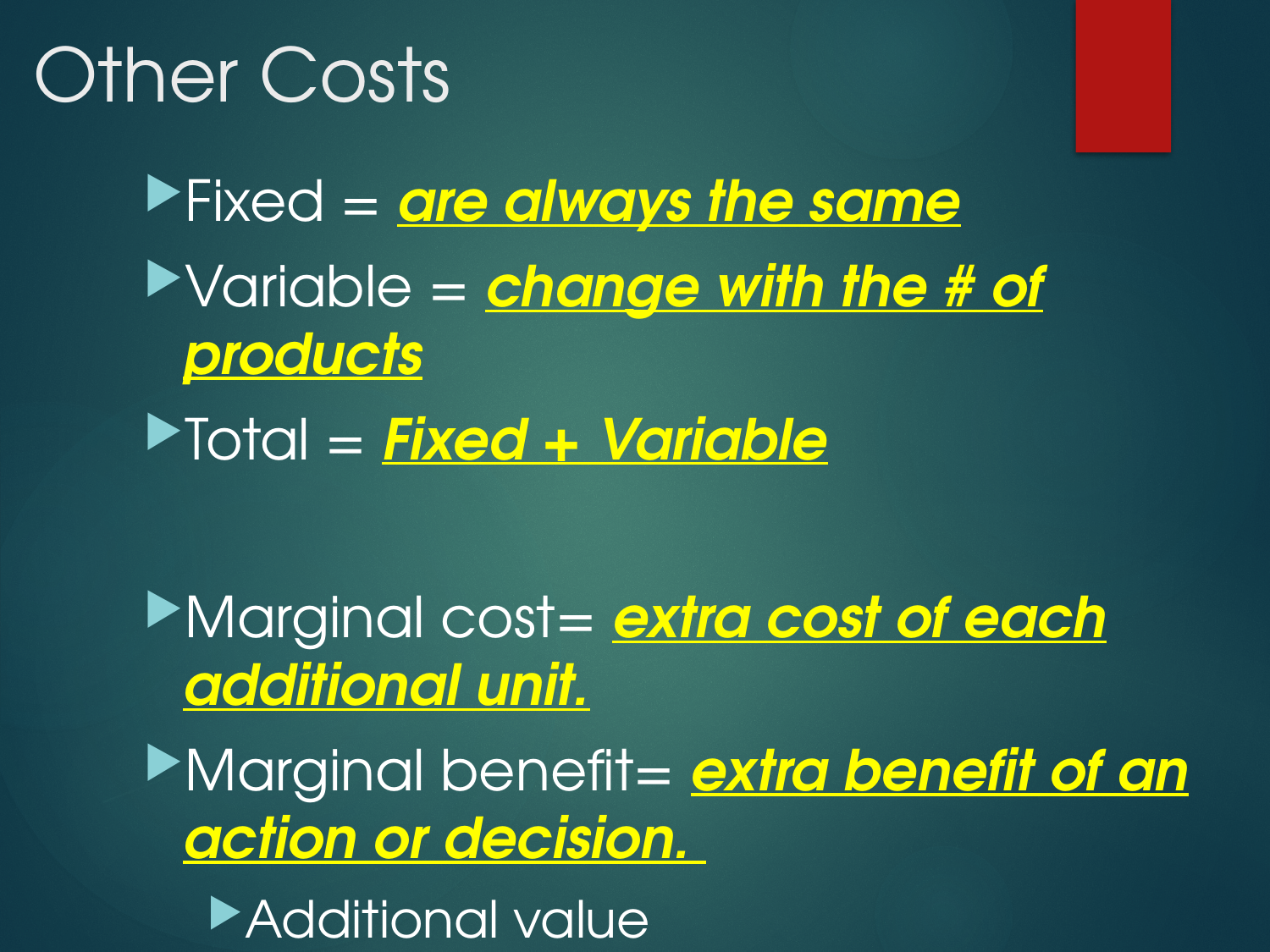

# Other Costs
Fixed = are always the same
Variable = change with the # of products
Total = Fixed + Variable

Marginal cost= extra cost of each additional unit.
Marginal benefit= extra benefit of an action or decision.
Additional value